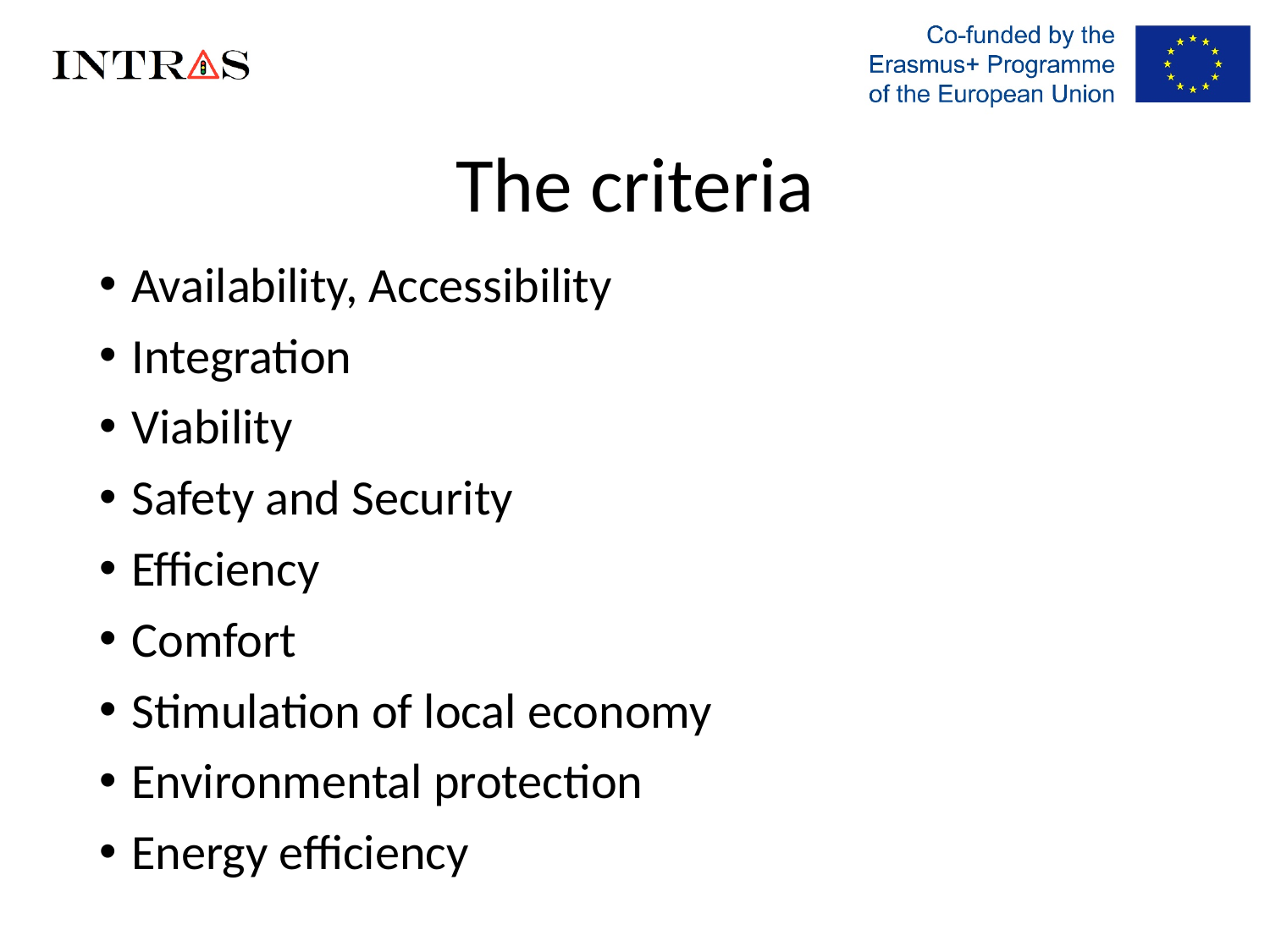

# The criteria
Availability, Accessibility
Integration
Viability
Safety and Security
Efficiency
Comfort
Stimulation of local economy
Environmental protection
Energy efficiency